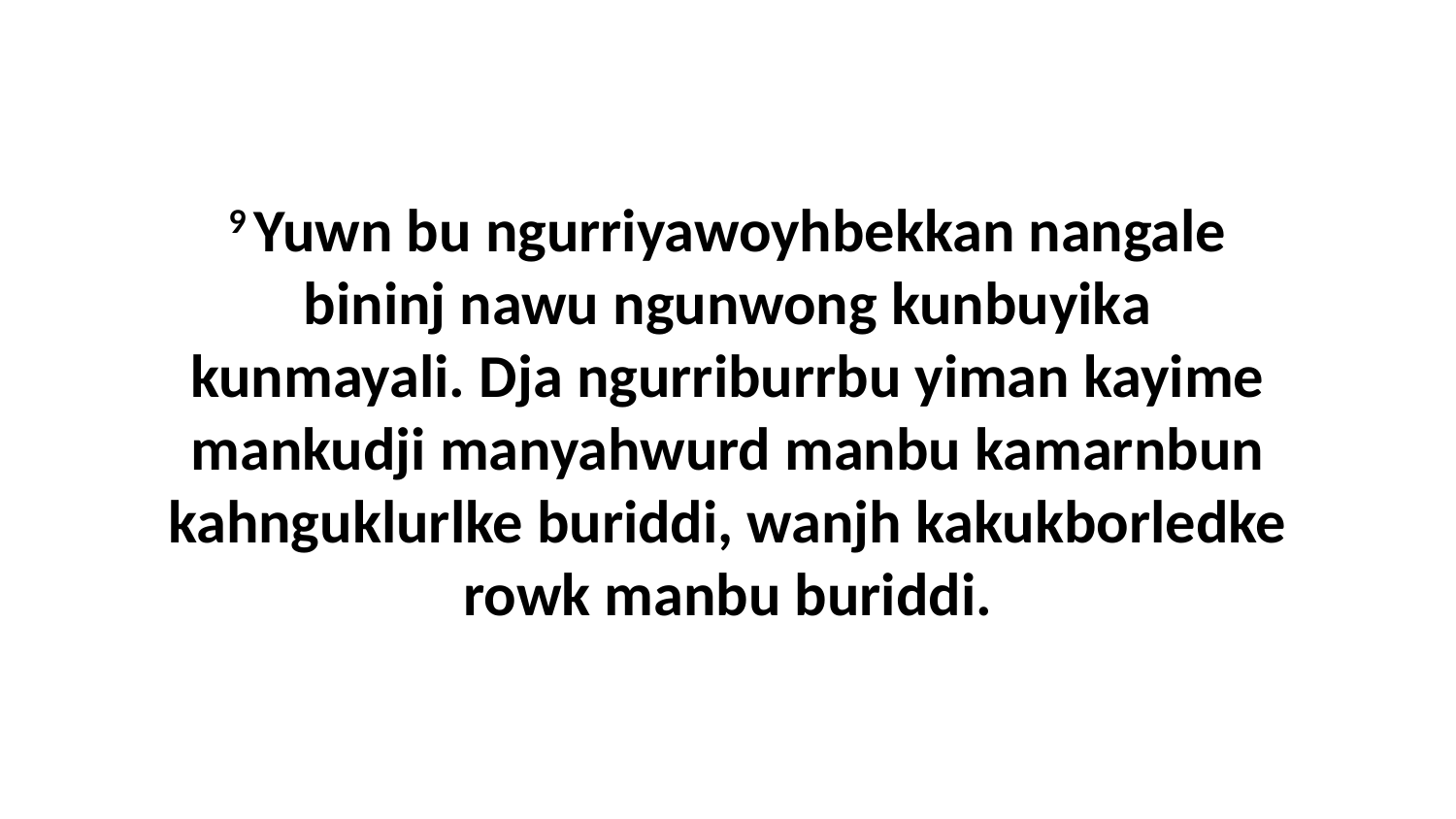

9 Yuwn bu ngurriyawoyhbekkan nangale bininj nawu ngunwong kunbuyika kunmayali. Dja ngurriburrbu yiman kayime mankudji manyahwurd manbu kamarnbun kahnguklurlke buriddi, wanjh kakukborledke rowk manbu buriddi.